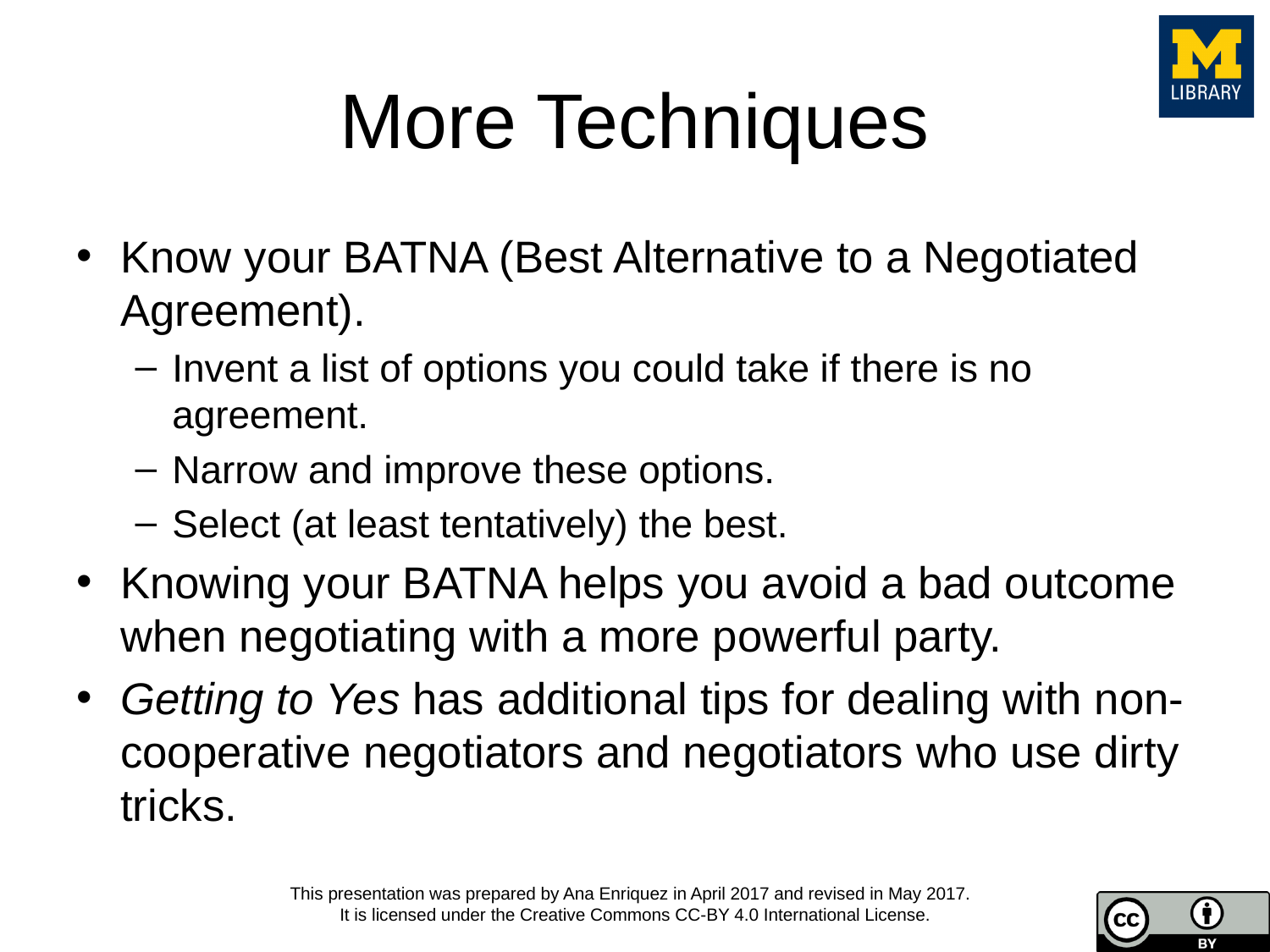

# More Techniques
Know your BATNA (Best Alternative to a Negotiated Agreement).
Invent a list of options you could take if there is no agreement.
Narrow and improve these options.
Select (at least tentatively) the best.
Knowing your BATNA helps you avoid a bad outcome when negotiating with a more powerful party.
Getting to Yes has additional tips for dealing with non-cooperative negotiators and negotiators who use dirty tricks.
This presentation was prepared by Ana Enriquez in April 2017 and revised in May 2017.
It is licensed under the Creative Commons CC-BY 4.0 International License.